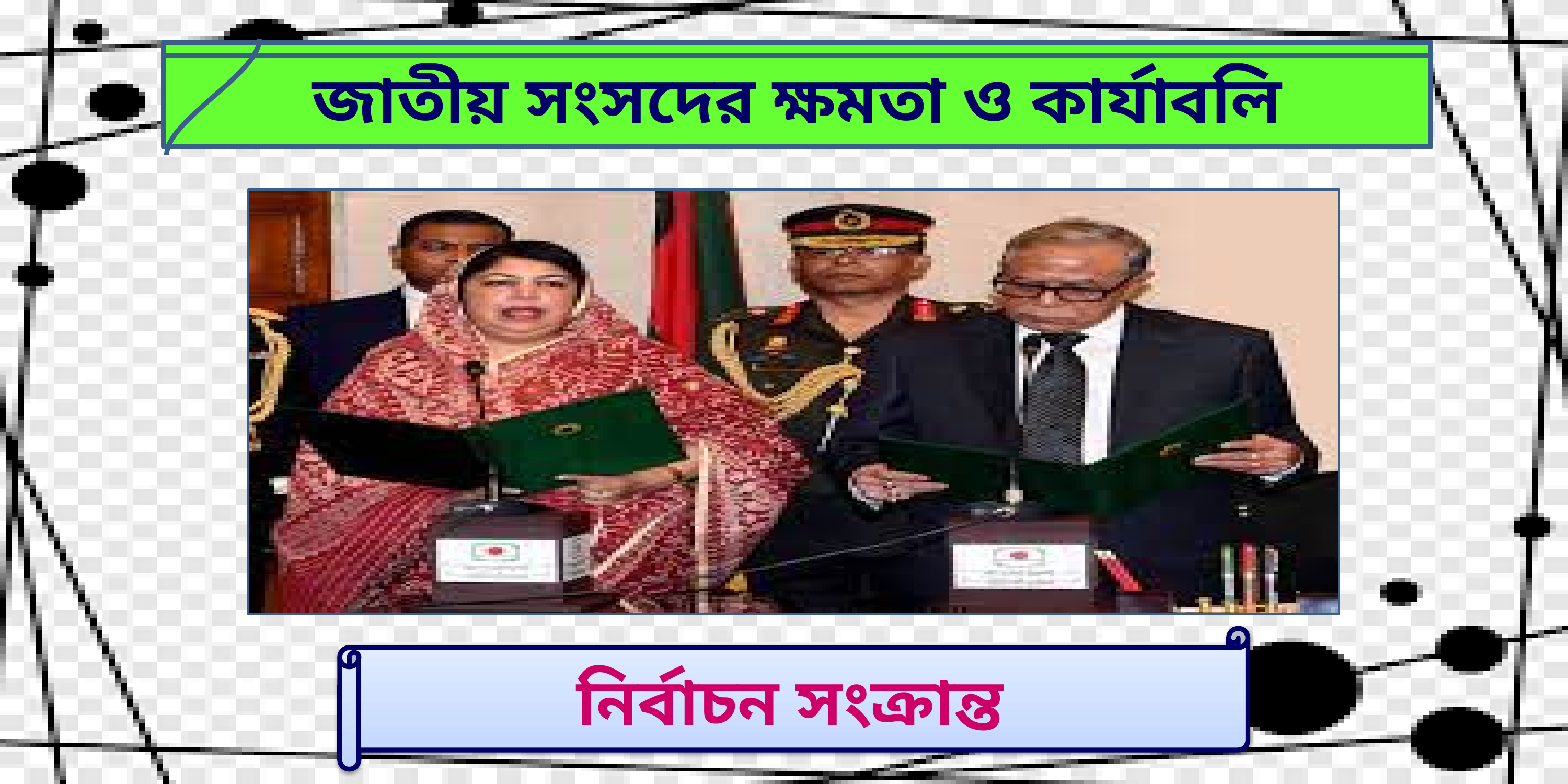

জাতীয় সংসদের ক্ষমতা ও কার্যাবলি

নির্বাচন সংক্রান্ত